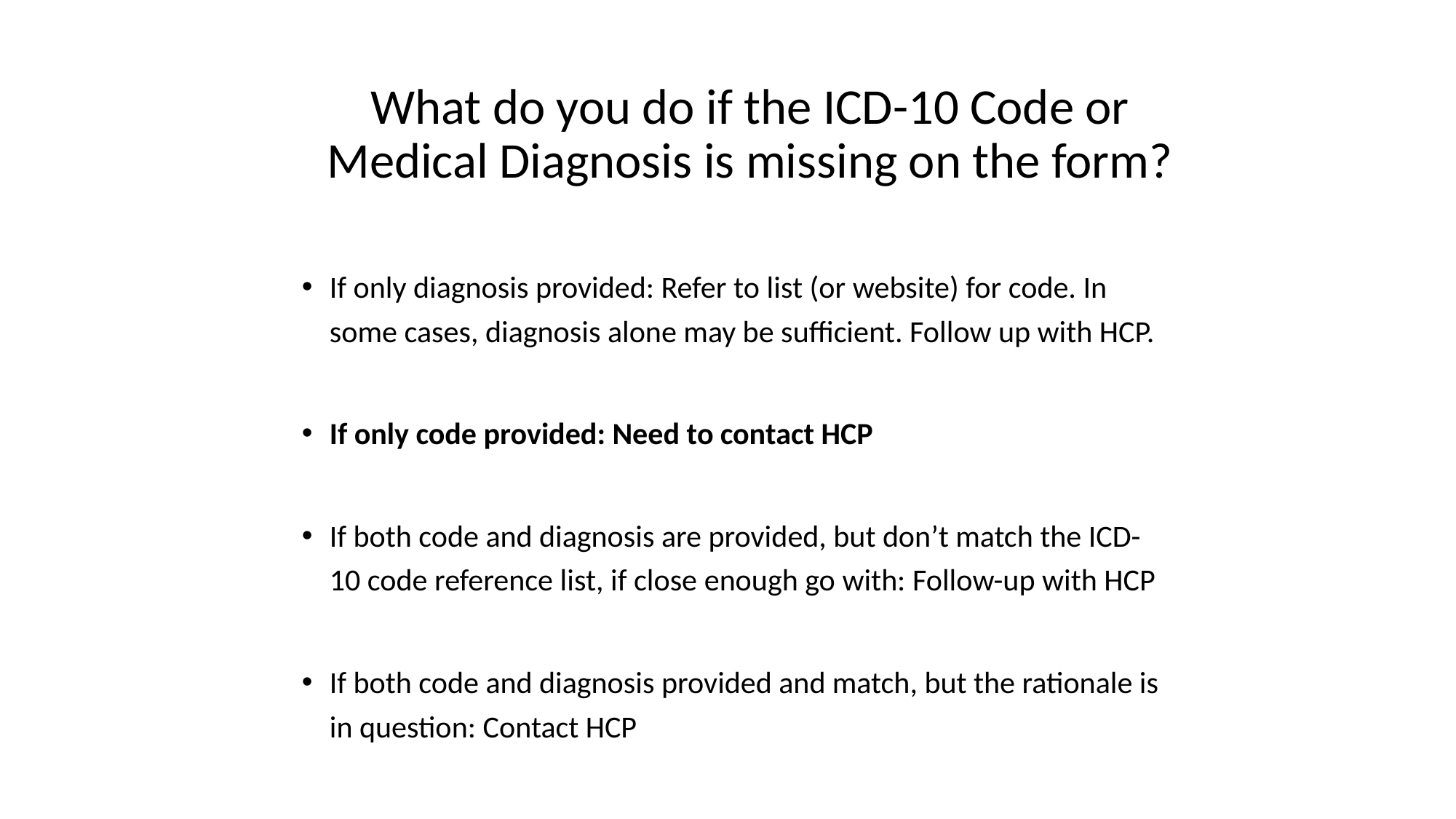

# What do you do if the ICD-10 Code or Medical Diagnosis is missing on the form?

If only diagnosis provided: Refer to list (or website) for code. In some cases, diagnosis alone may be sufficient. Follow up with HCP.

If only code provided: Need to contact HCP

If both code and diagnosis are provided, but don’t match the ICD-10 code reference list, if close enough go with: Follow-up with HCP

If both code and diagnosis provided and match, but the rationale is in question: Contact HCP